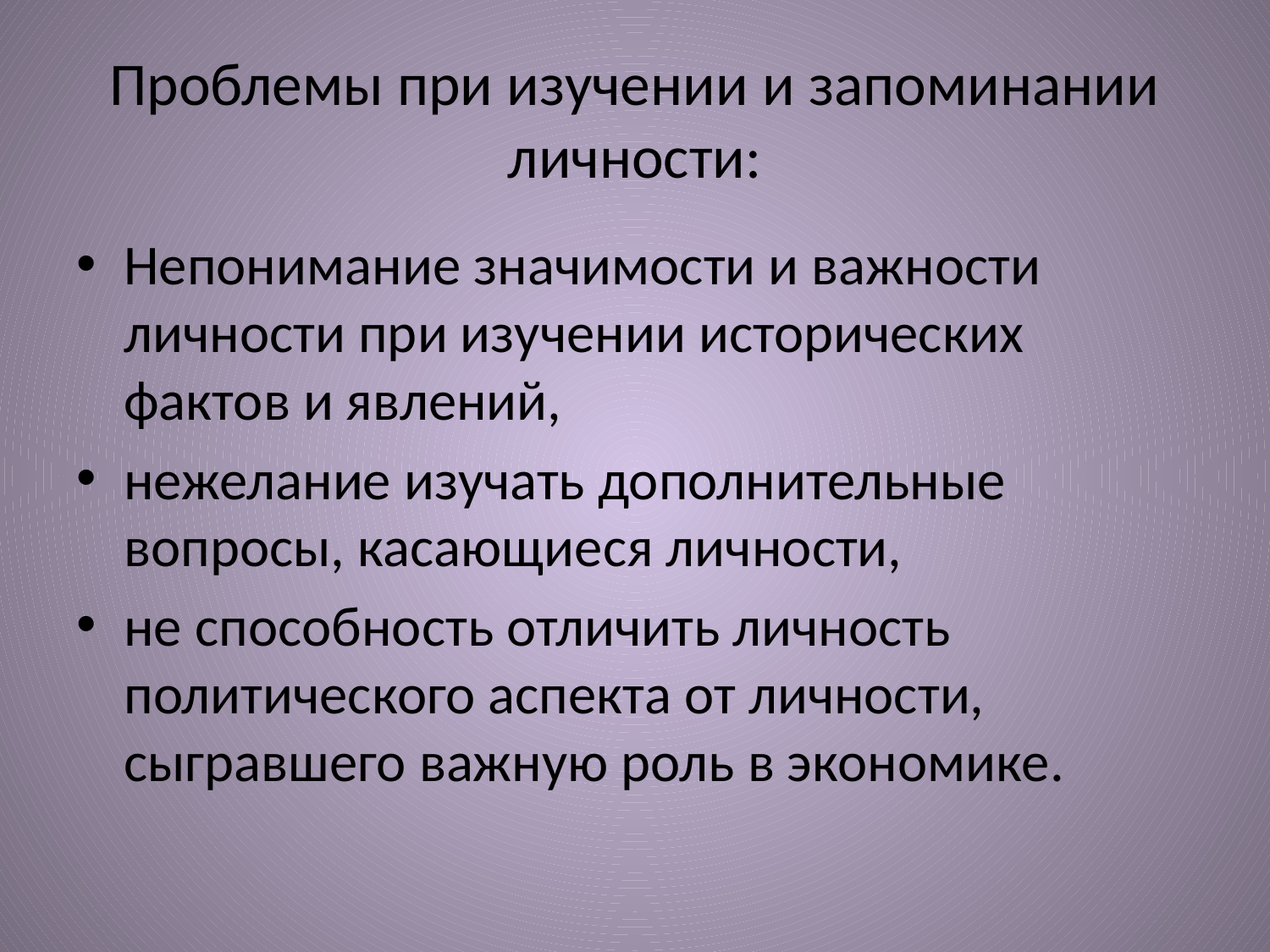

# Проблемы при изучении и запоминании личности:
Непонимание значимости и важности личности при изучении исторических фактов и явлений,
нежелание изучать дополнительные вопросы, касающиеся личности,
не способность отличить личность политического аспекта от личности, сыгравшего важную роль в экономике.